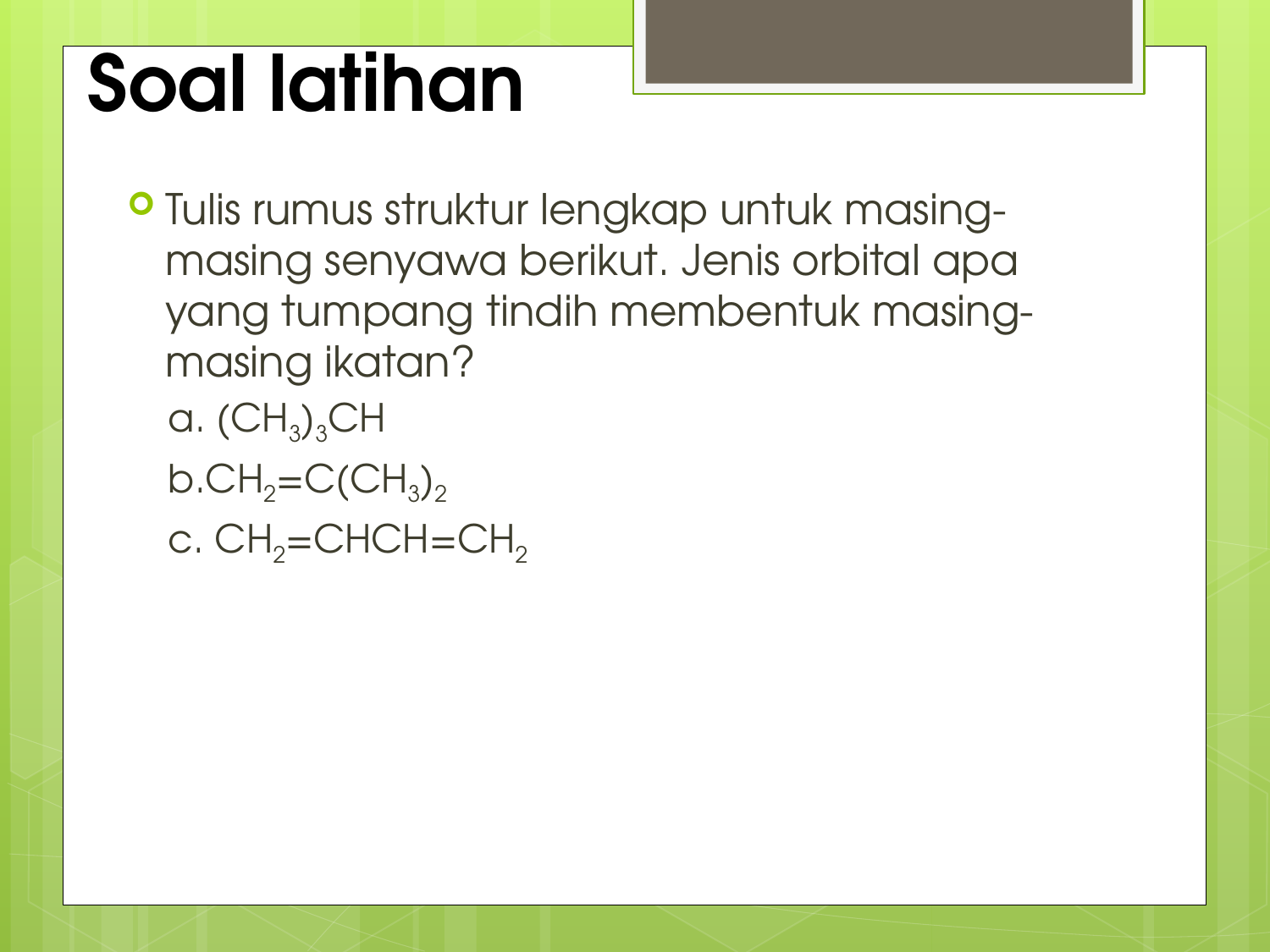

# Soal latihan
Tulis rumus struktur lengkap untuk masing-masing senyawa berikut. Jenis orbital apa yang tumpang tindih membentuk masing-masing ikatan?
a. (CH3)3CH
b.CH2=C(CH3)2
c. CH2=CHCH=CH2